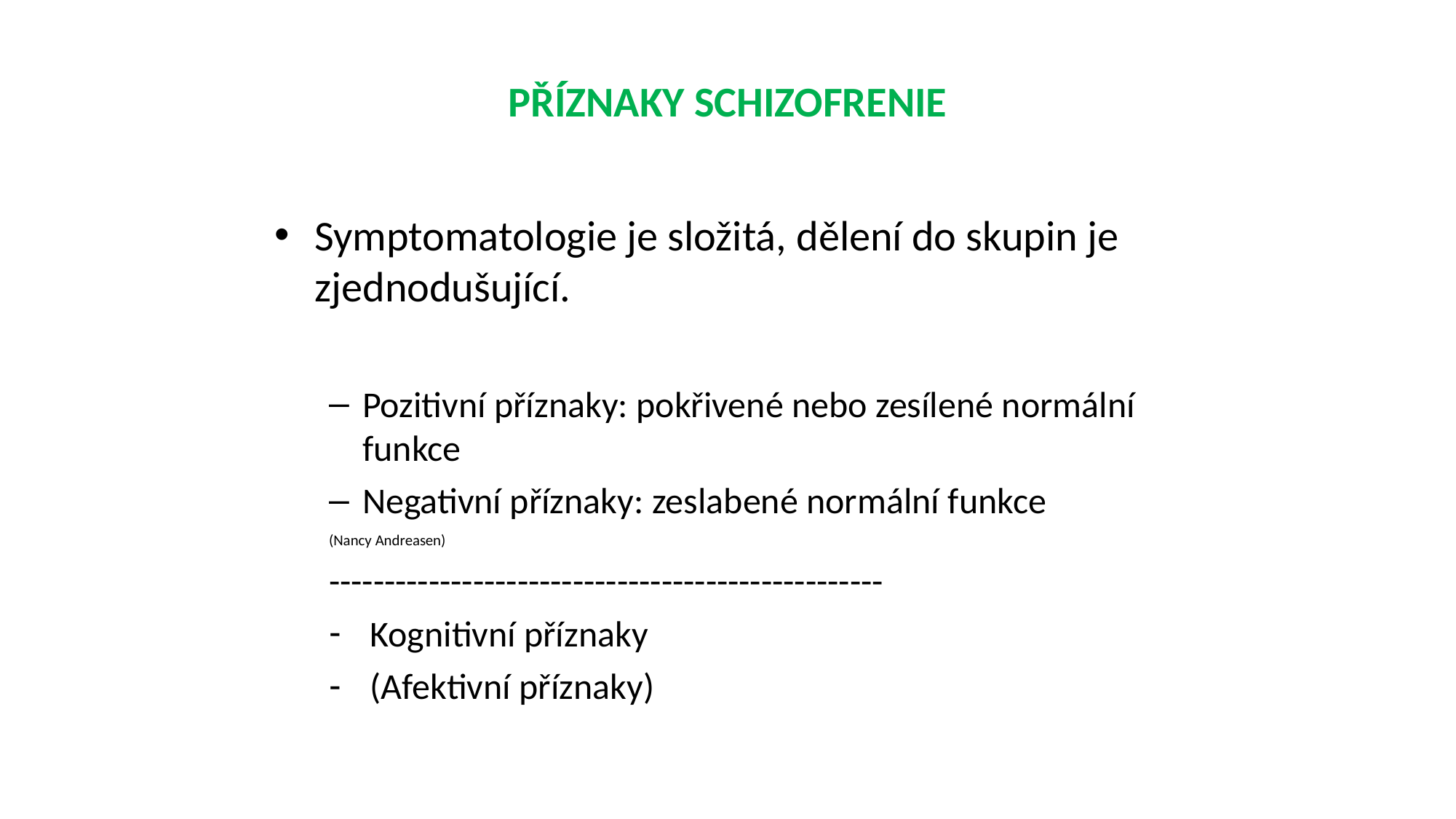

PŘÍZNAKY SCHIZOFRENIE
Symptomatologie je složitá, dělení do skupin je zjednodušující.

Pozitivní příznaky: pokřivené nebo zesílené normální funkce
Negativní příznaky: zeslabené normální funkce
(Nancy Andreasen)
--------------------------------------------------
Kognitivní příznaky
(Afektivní příznaky)